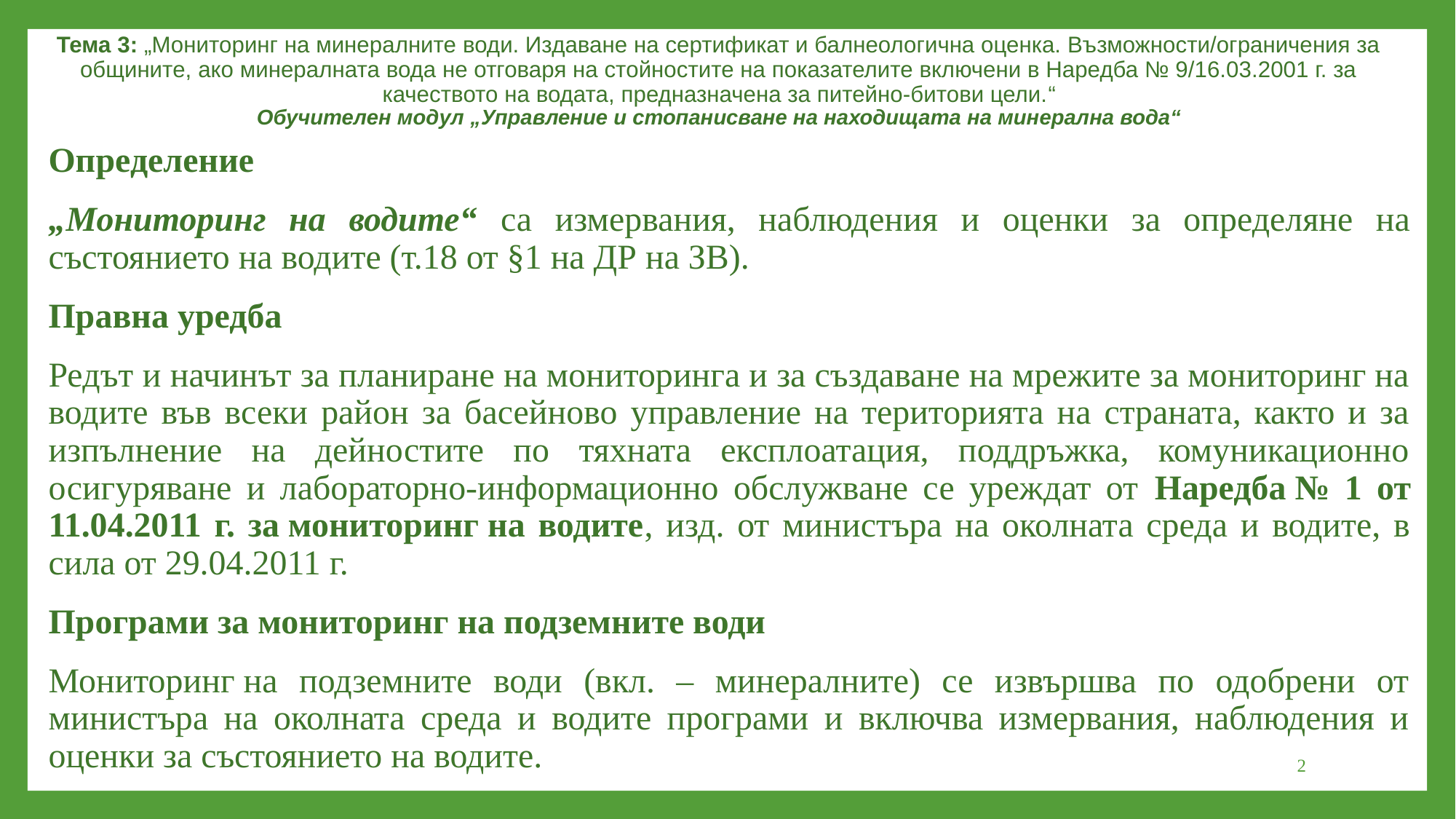

Тема 3: „Мониторинг на минералните води. Издаване на сертификат и балнеологична оценка. Възможности/ограничения за общините, ако минералната вода не отговаря на стойностите на показателите включени в Наредба № 9/16.03.2001 г. за качеството на водата, предназначена за питейно-битови цели.“
Обучителен модул „Управление и стопанисване на находищата на минерална вода“
Определение
„Мониторинг на водите“ са измервания, наблюдения и оценки за определяне на състоянието на водите (т.18 от §1 на ДР на ЗВ).
Правна уредба
Редът и начинът за планиране на мониторинга и за създаване на мрежите за мониторинг на водите във всеки район за басейново управление на територията на страната, както и за изпълнение на дейностите по тяхната експлоатация, поддръжка, комуникационно осигуряване и лабораторно-информационно обслужване се уреждат от Наредба № 1 от 11.04.2011 г. за мониторинг на водите, изд. от министъра на околната среда и водите, в сила от 29.04.2011 г.
Програми за мониторинг на подземните води
Мониторинг на подземните води (вкл. – минералните) се извършва по одобрени от министъра на околната среда и водите програми и включва измервания, наблюдения и оценки за състоянието на водите.

2